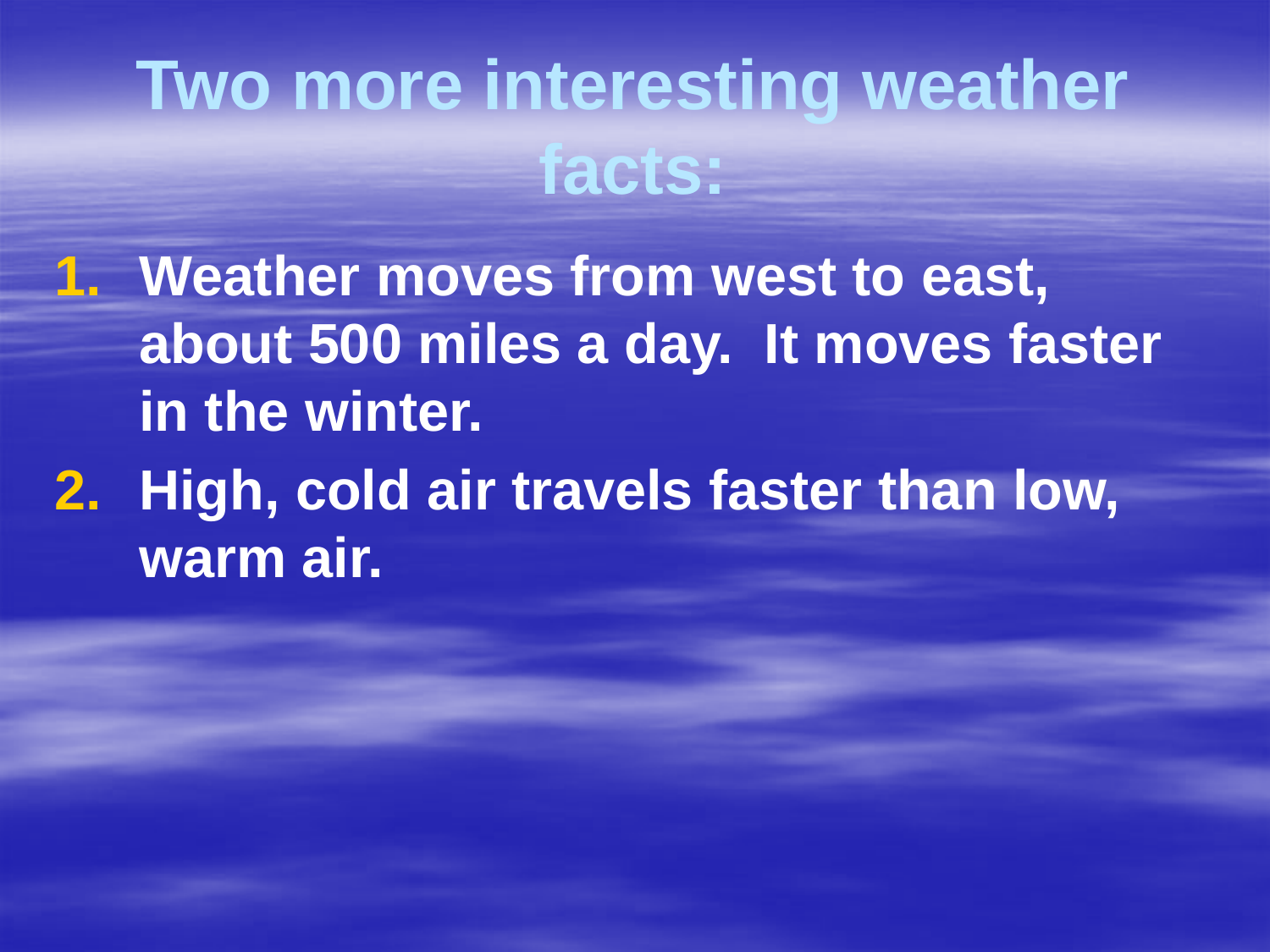

# Two more interesting weather facts:
Weather moves from west to east, about 500 miles a day.  It moves faster in the winter.
High, cold air travels faster than low, warm air.